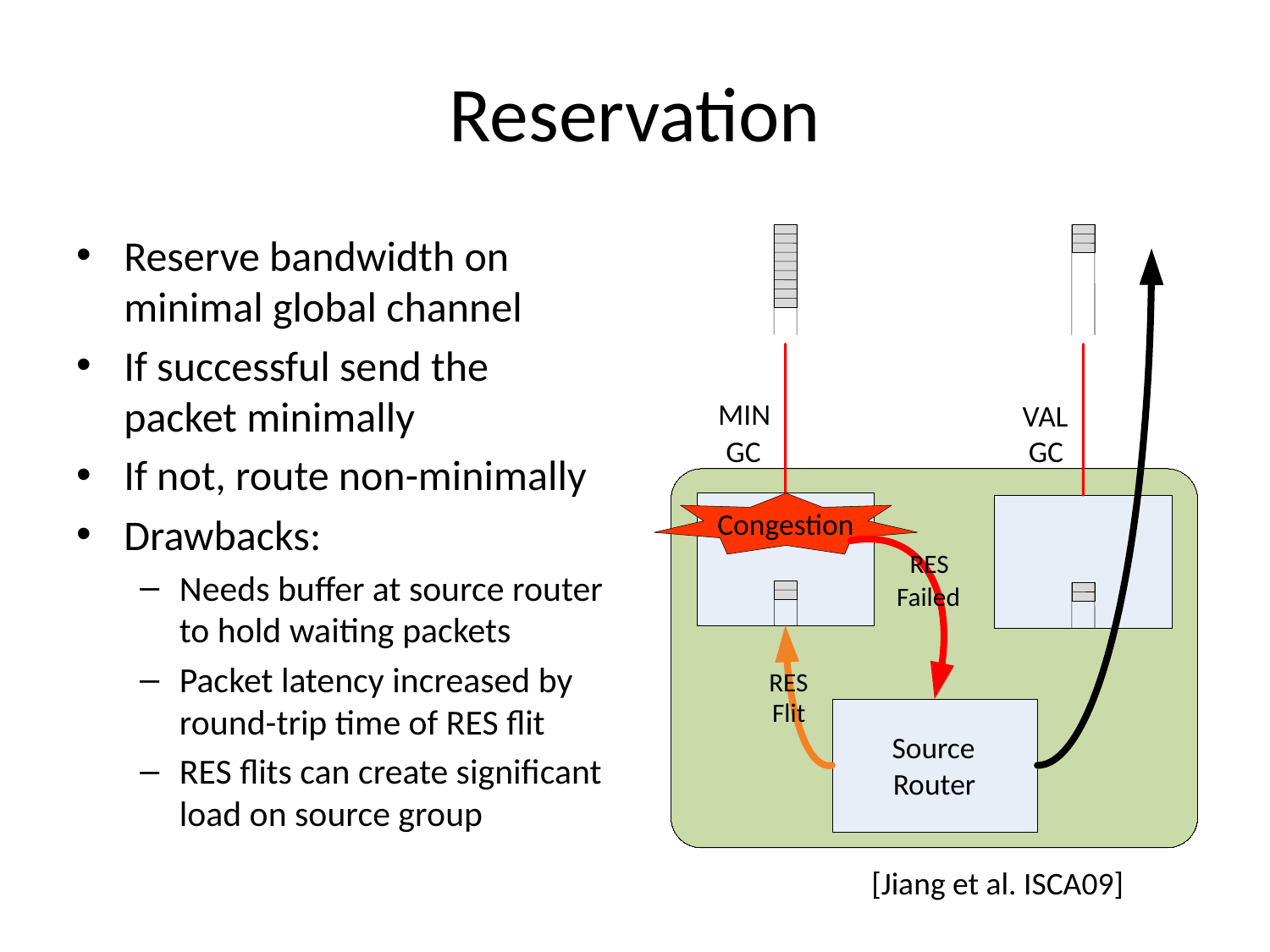

# Reservation
Reserve bandwidth on minimal global channel
If successful send the packet minimally
If not, route non-minimally
Drawbacks:
Needs buffer at source router to hold waiting packets
Packet latency increased by round-trip time of RES flit
RES flits can create significant load on source group

MIN
VAL
GC
GC

Congestion

RES
Failed

RES
Flit

Source
Router
[Jiang et al. ISCA09]